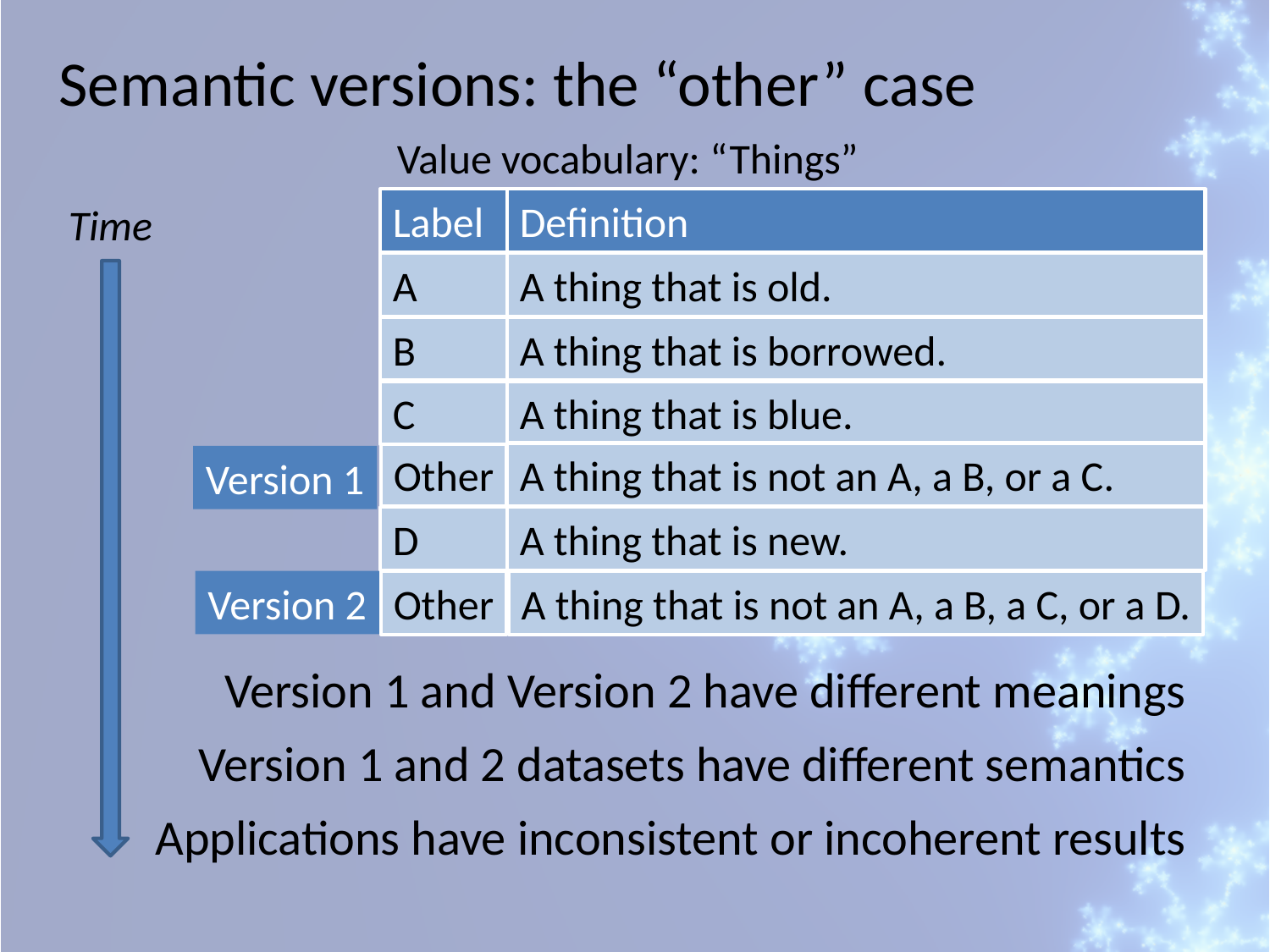

Semantic versions: the “other” case
Value vocabulary: “Things”
Label
Definition
Time
A
A thing that is old.

B
A thing that is borrowed.
C
A thing that is blue.
Other
A thing that is not an A, a B, or a C.
Version 1
D
A thing that is new.
Version 2
Other
A thing that is not an A, a B, a C, or a D.
Version 1 and Version 2 have different meanings
Version 1 and 2 datasets have different semantics
Applications have inconsistent or incoherent results